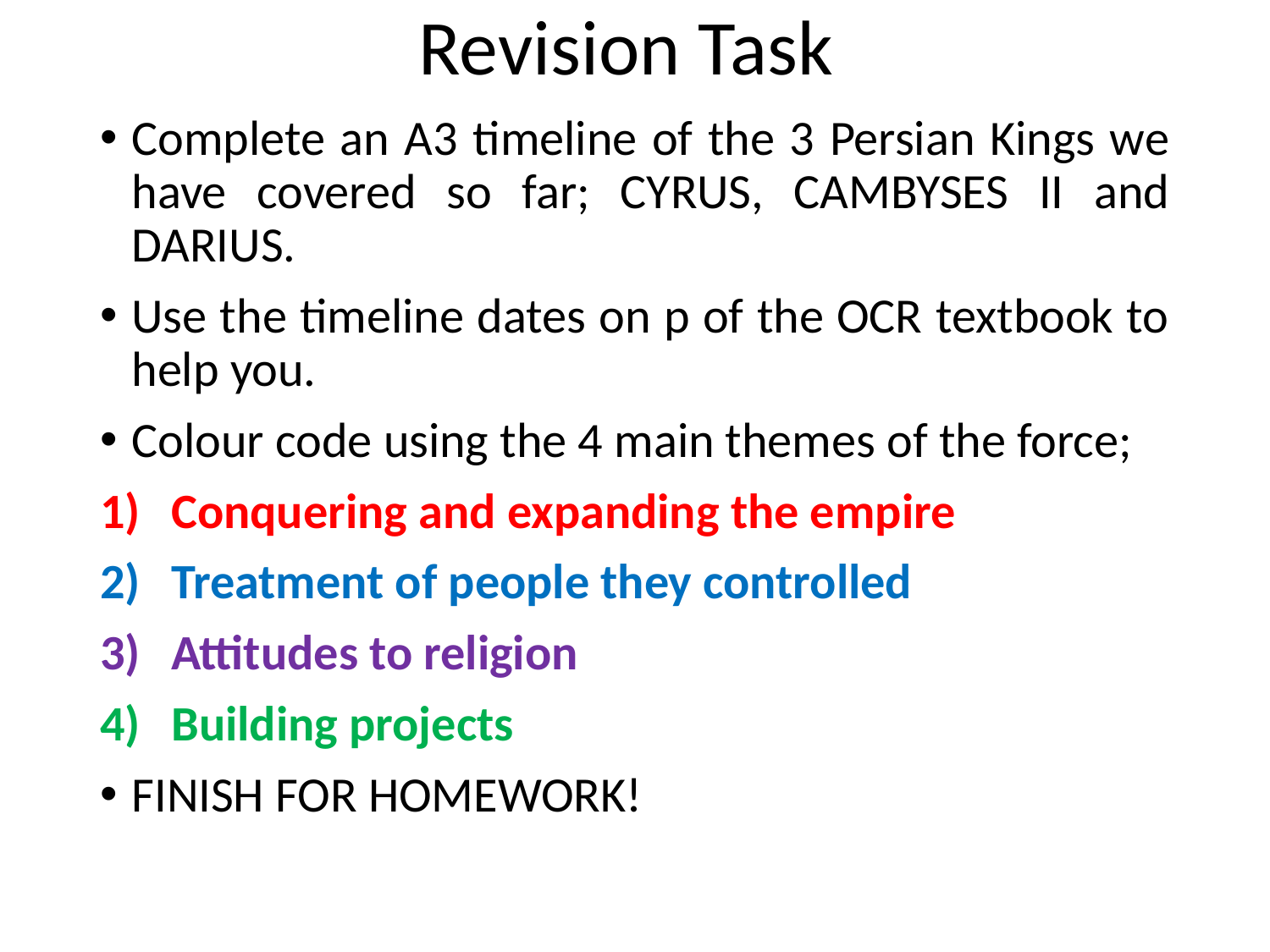

# Revision Task
Complete an A3 timeline of the 3 Persian Kings we have covered so far; CYRUS, CAMBYSES II and DARIUS.
Use the timeline dates on p of the OCR textbook to help you.
Colour code using the 4 main themes of the force;
Conquering and expanding the empire
Treatment of people they controlled
Attitudes to religion
Building projects
FINISH FOR HOMEWORK!